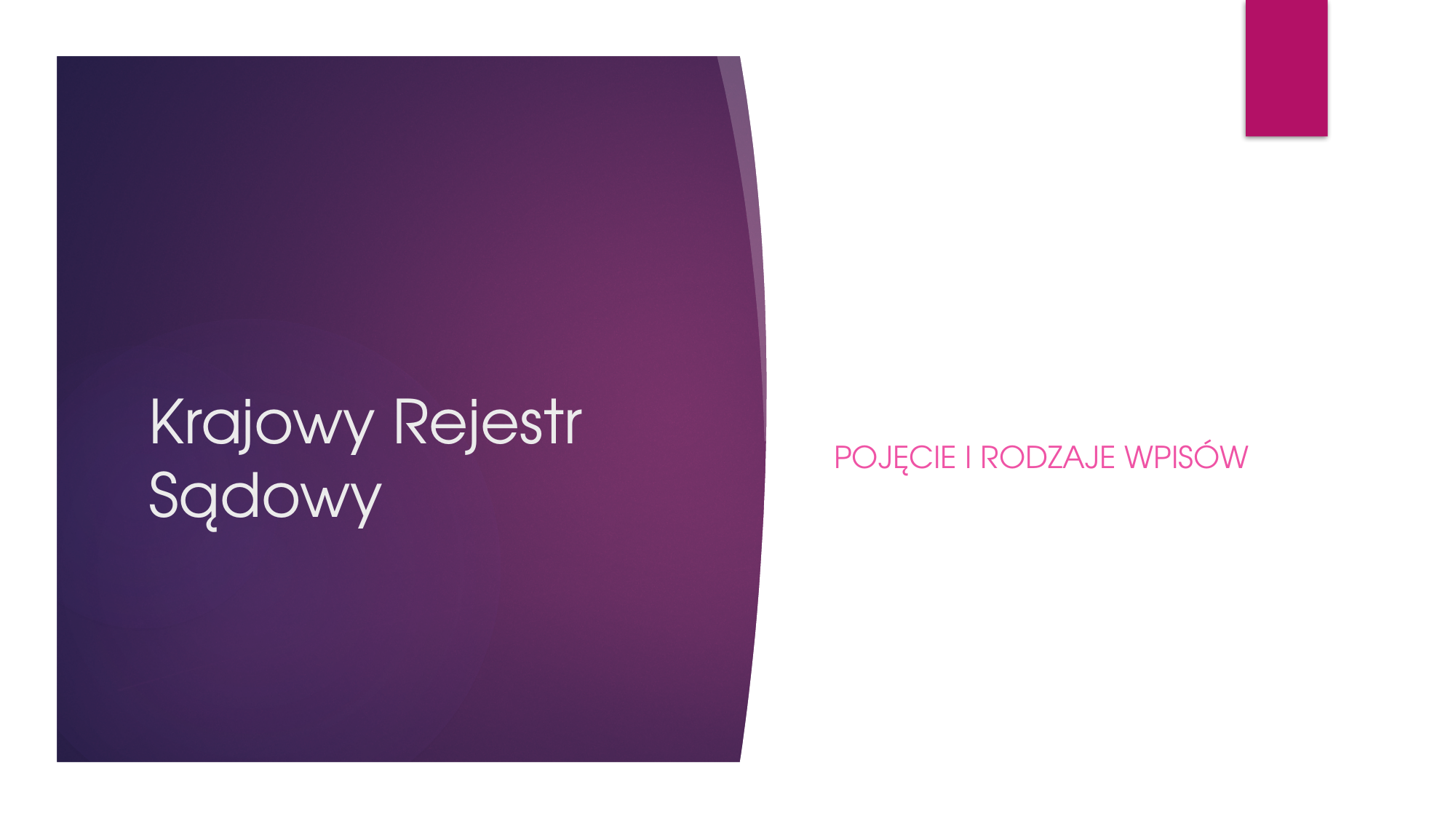

Pojęcie i rodzaje wpisów
# Krajowy Rejestr Sądowy